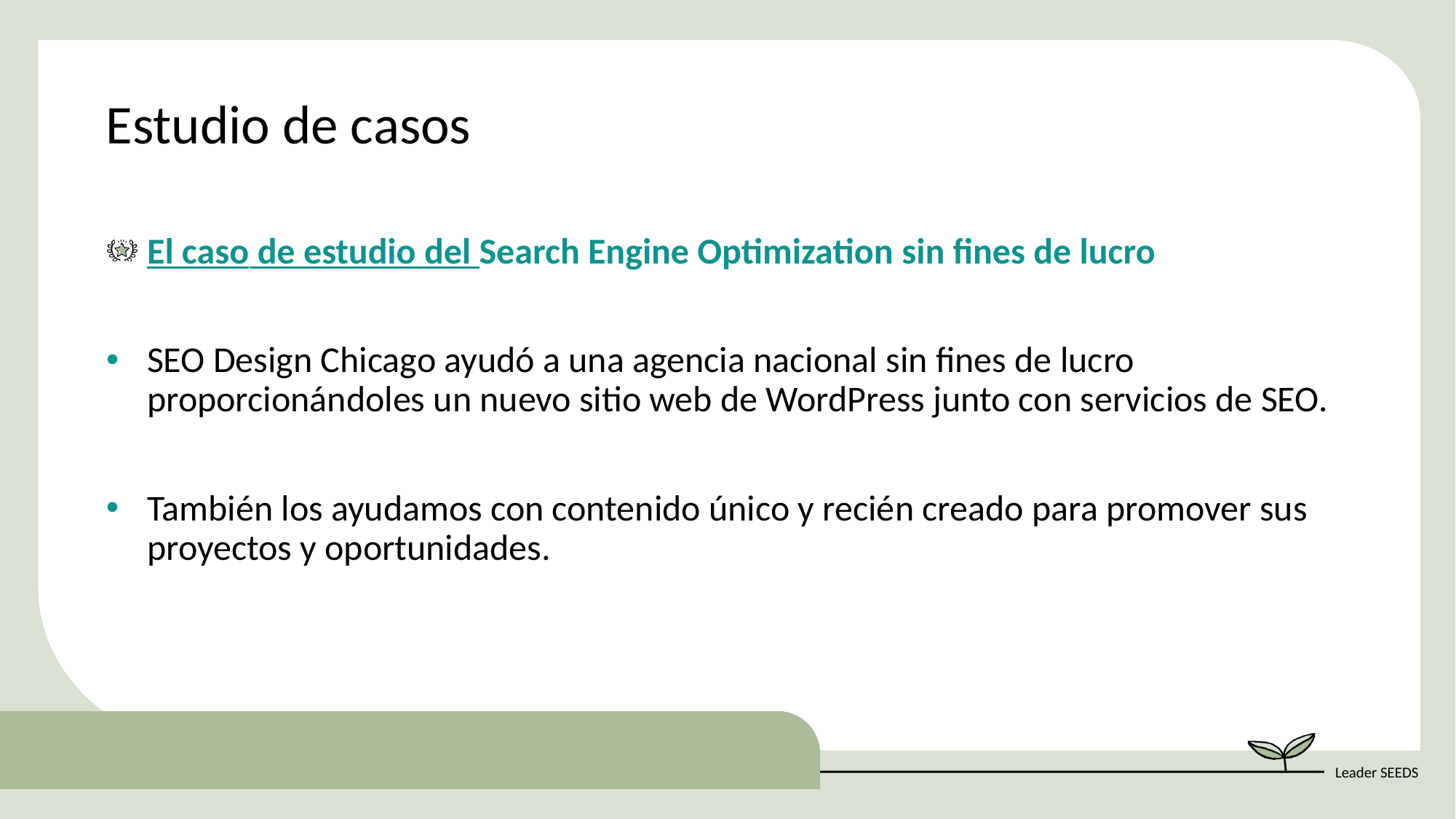

Estudio de casos
El caso de estudio del Search Engine Optimization sin fines de lucro

SEO Design Chicago ayudó a una agencia nacional sin fines de lucro proporcionándoles un nuevo sitio web de WordPress junto con servicios de SEO.

También los ayudamos con contenido único y recién creado para promover sus proyectos y oportunidades.